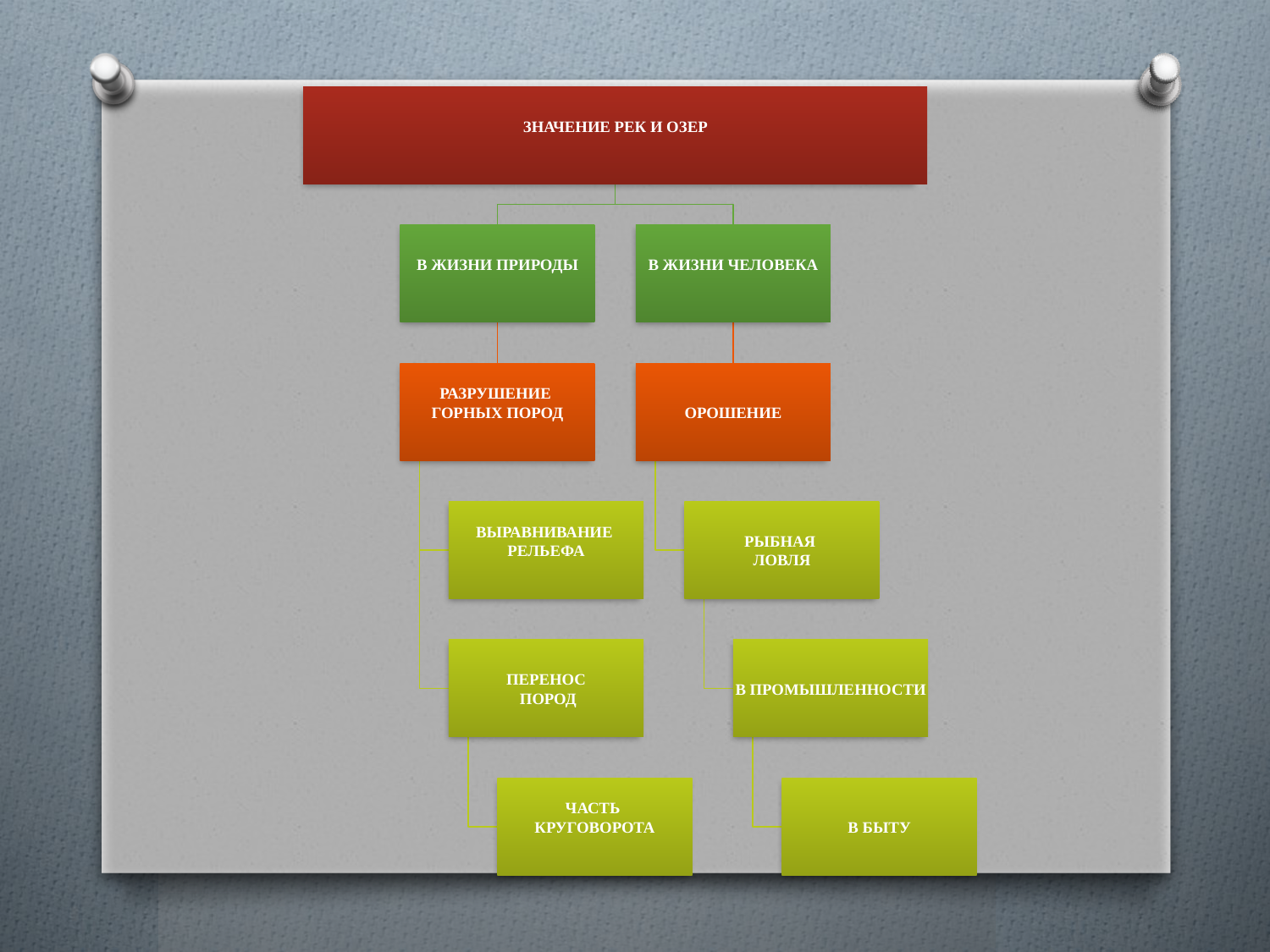

ЗНАЧЕНИЕ РЕК И ОЗЕР

В ЖИЗНИ ПРИРОДЫ

РАЗРУШЕНИЕ
ГОРНЫХ ПОРОД

ВЫРАВНИВАНИЕ
РЕЛЬЕФА

ПЕРЕНОС
 ПОРОД
ЧАСТЬ
КРУГОВОРОТА

В ЖИЗНИ ЧЕЛОВЕКА

ОРОШЕНИЕ
РЫБНАЯ
ЛОВЛЯ
В ПРОМЫШЛЕННОСТИ
В БЫТУ